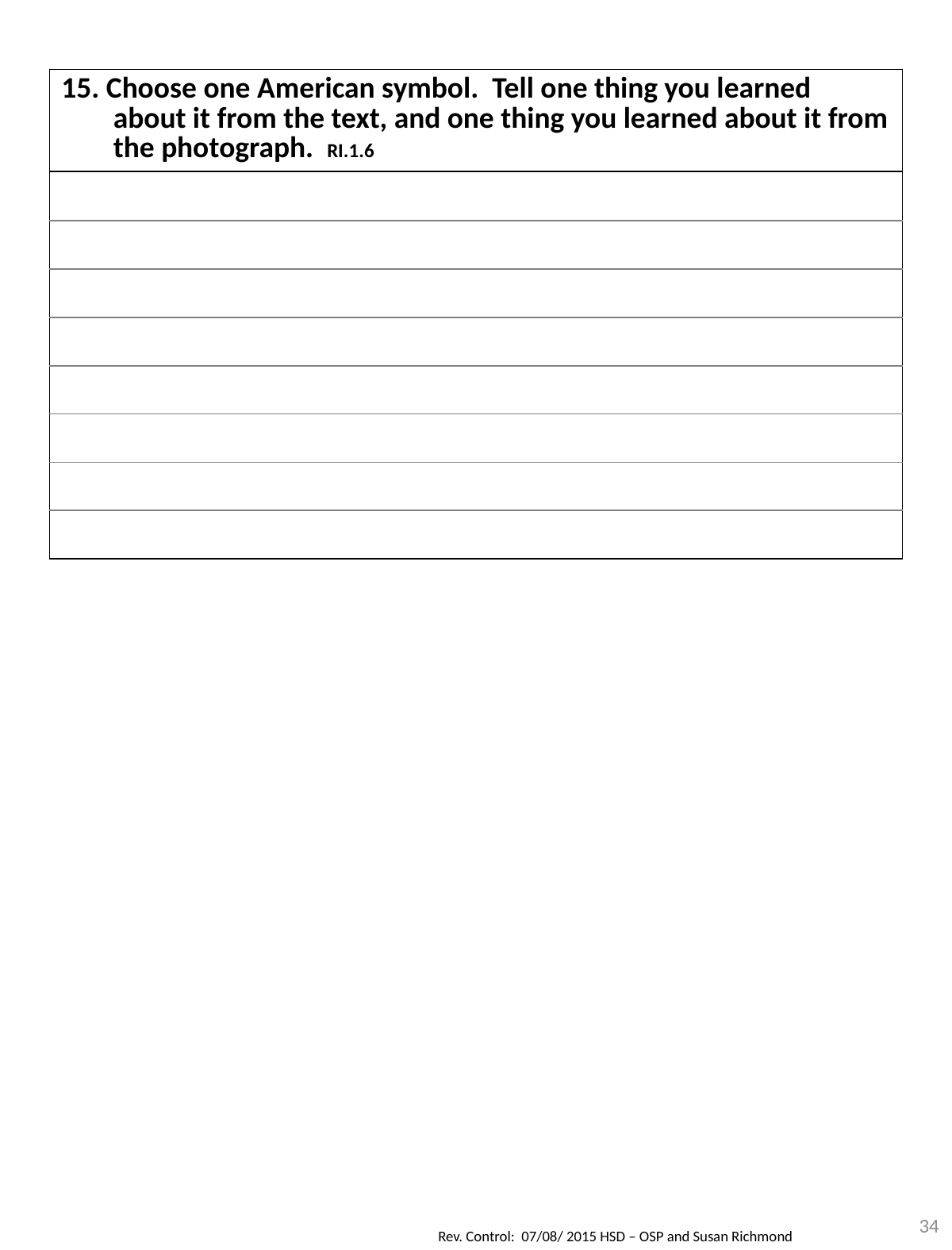

| 15. Choose one American symbol. Tell one thing you learned about it from the text, and one thing you learned about it from the photograph. RI.1.6 |
| --- |
|  |
|  |
|  |
|  |
|  |
|  |
|  |
|  |
34